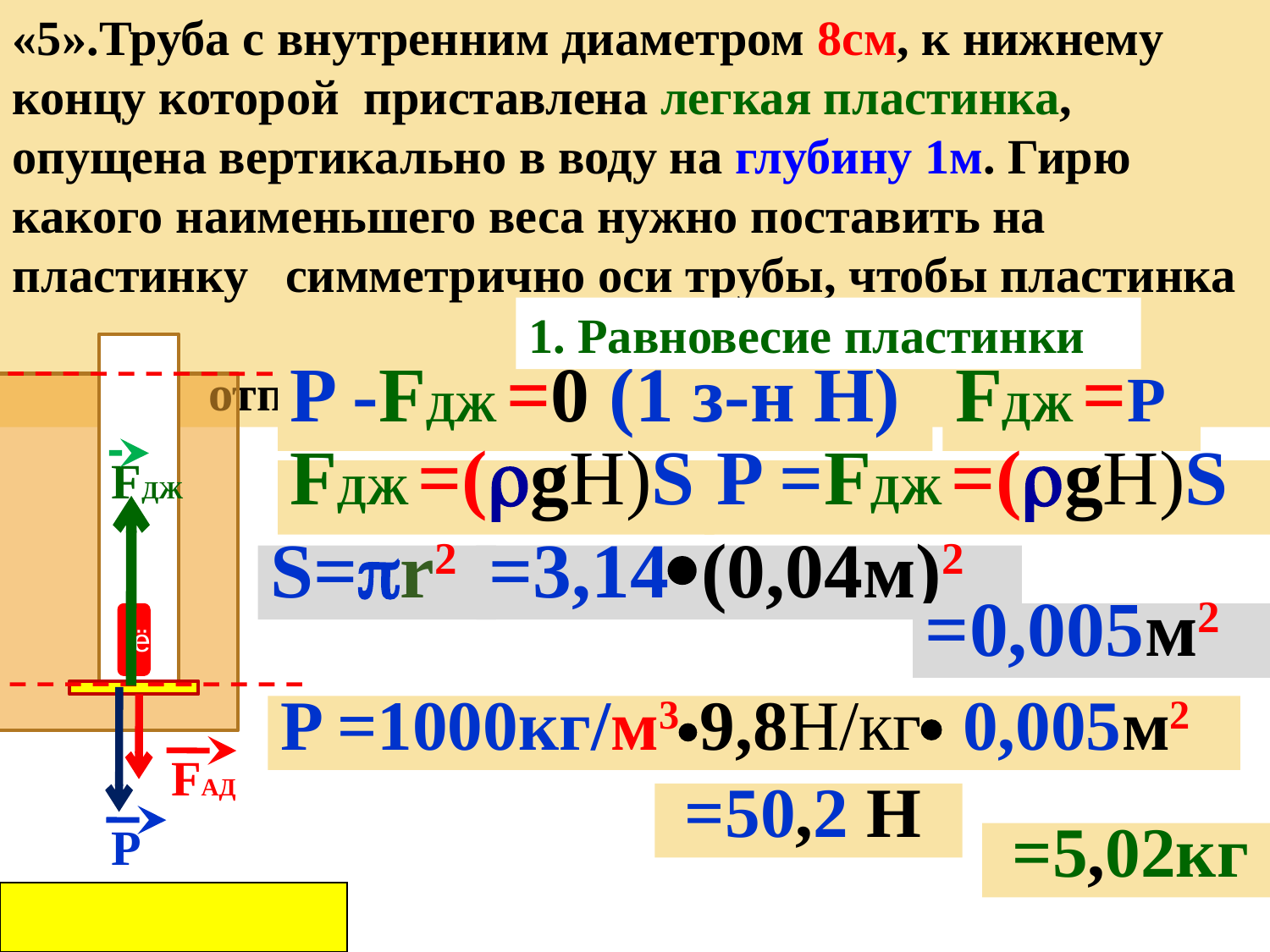

«5».Труба с внутренним диаметром 8см, к нижнему концу которой  приставлена легкая пластинка, опущена вертикально в воду на глубину 1м. Гирю какого наименьшего веса нужно поставить на пластинку   симметрично оси трубы, чтобы пластинка
                отпала?
1. Равновесие пластинки

P -FДЖ =0 (1 з-н Н)
FДЖ =P
FДЖ
FДЖ =(ρgH)S
P =FДЖ =(ρgH)S
S=πr2
=3,14•(0,04м)2
=0,005м2
ё

P =1000кг/м3•9,8H/кг• 0,005м2
FАД
 =50,2 Н
P
 =5,02кг